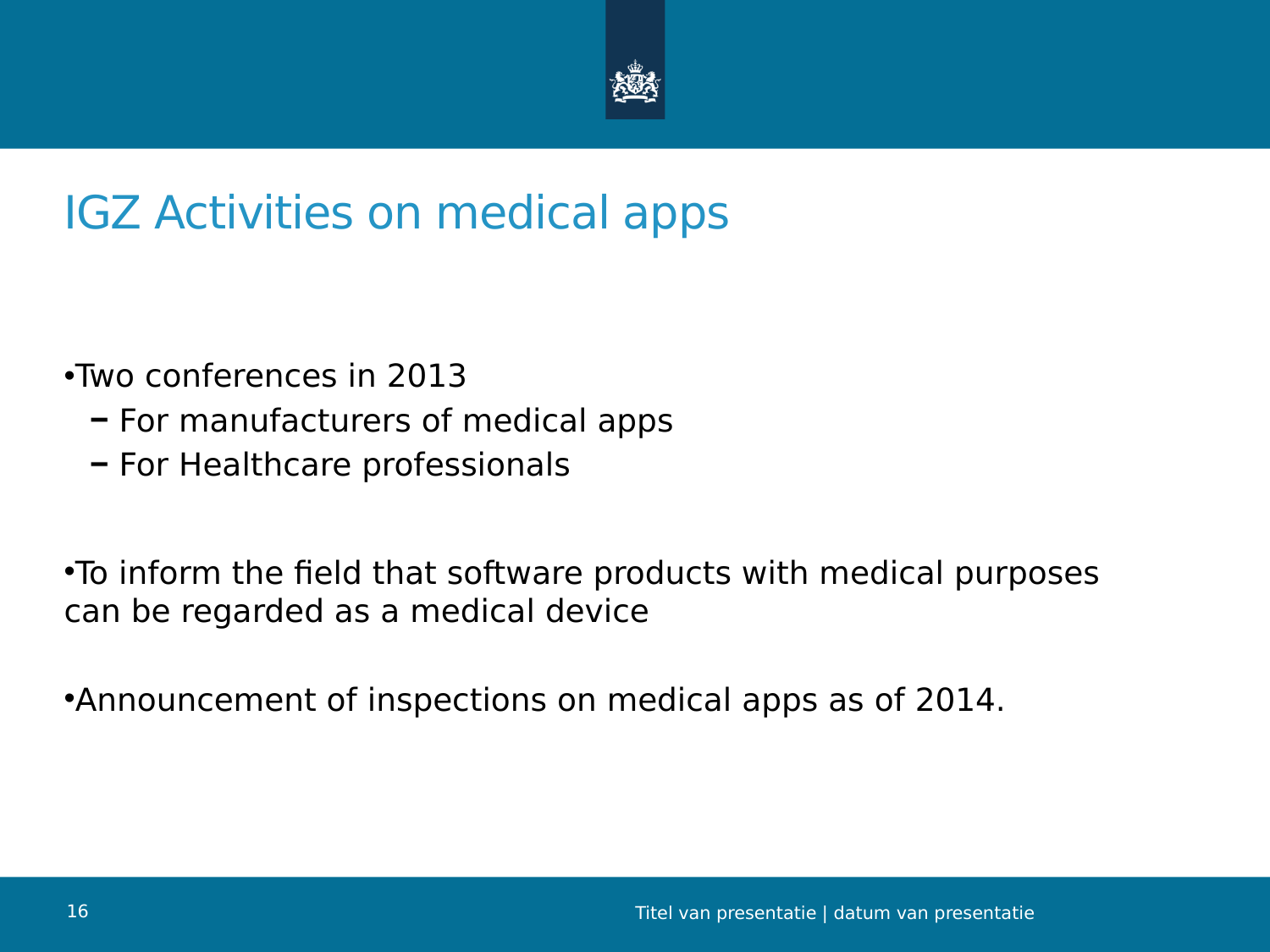

# IGZ Activities on medical apps
Two conferences in 2013
For manufacturers of medical apps
For Healthcare professionals

To inform the field that software products with medical purposes can be regarded as a medical device

Announcement of inspections on medical apps as of 2014.

16
Titel van presentatie | datum van presentatie